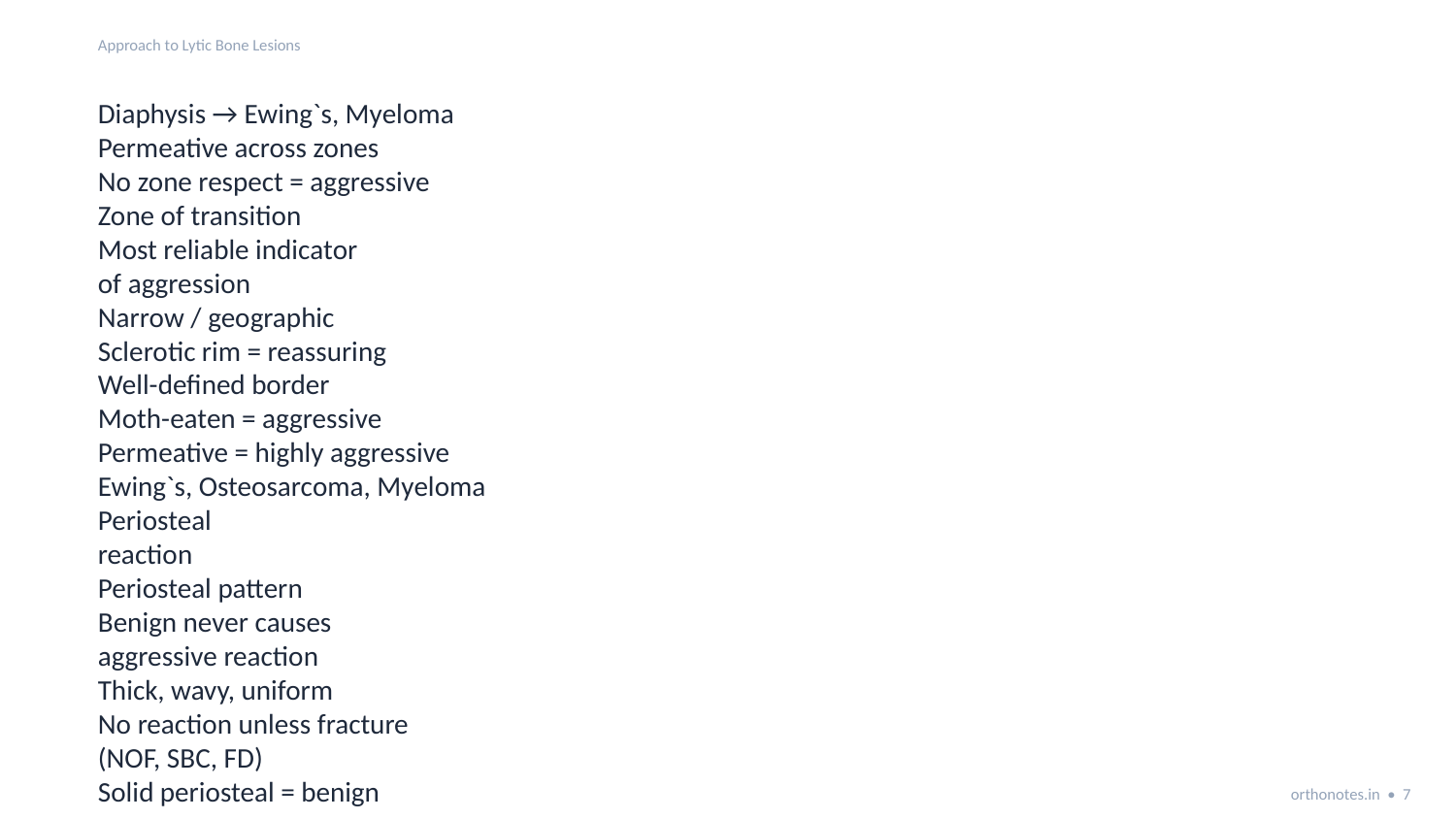

Approach to Lytic Bone Lesions
Diaphysis → Ewing`s, Myeloma
Permeative across zones
No zone respect = aggressive
Zone of transition
Most reliable indicator
of aggression
Narrow / geographic
Sclerotic rim = reassuring
Well-defined border
Moth-eaten = aggressive
Permeative = highly aggressive
Ewing`s, Osteosarcoma, Myeloma
Periosteal
reaction
Periosteal pattern
Benign never causes
aggressive reaction
Thick, wavy, uniform
No reaction unless fracture
(NOF, SBC, FD)
Solid periosteal = benign
orthonotes.in  •  7